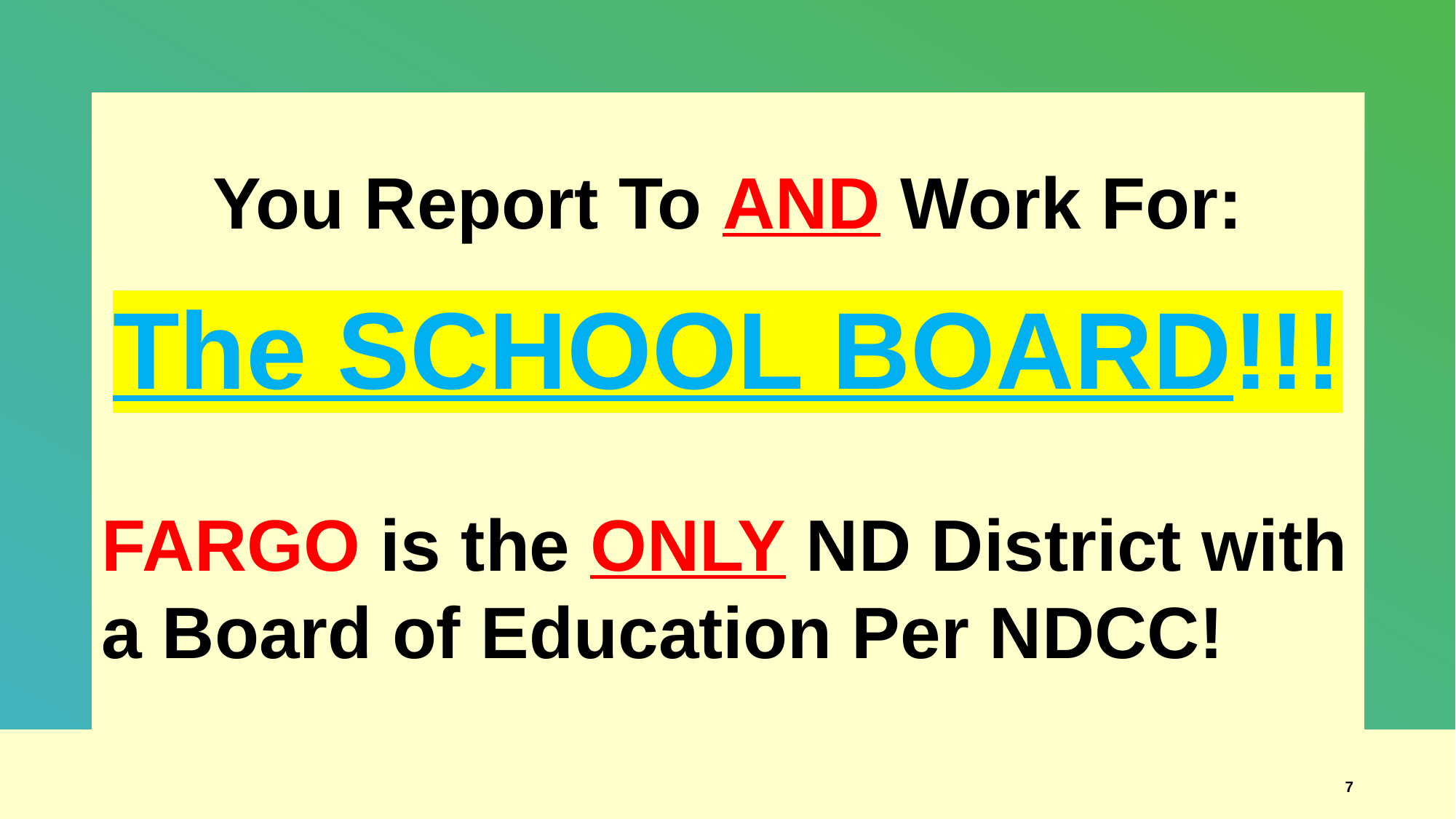

You Report To AND Work For:

The SCHOOL BOARD!!!

FARGO is the ONLY ND District with a Board of Education Per NDCC!
7